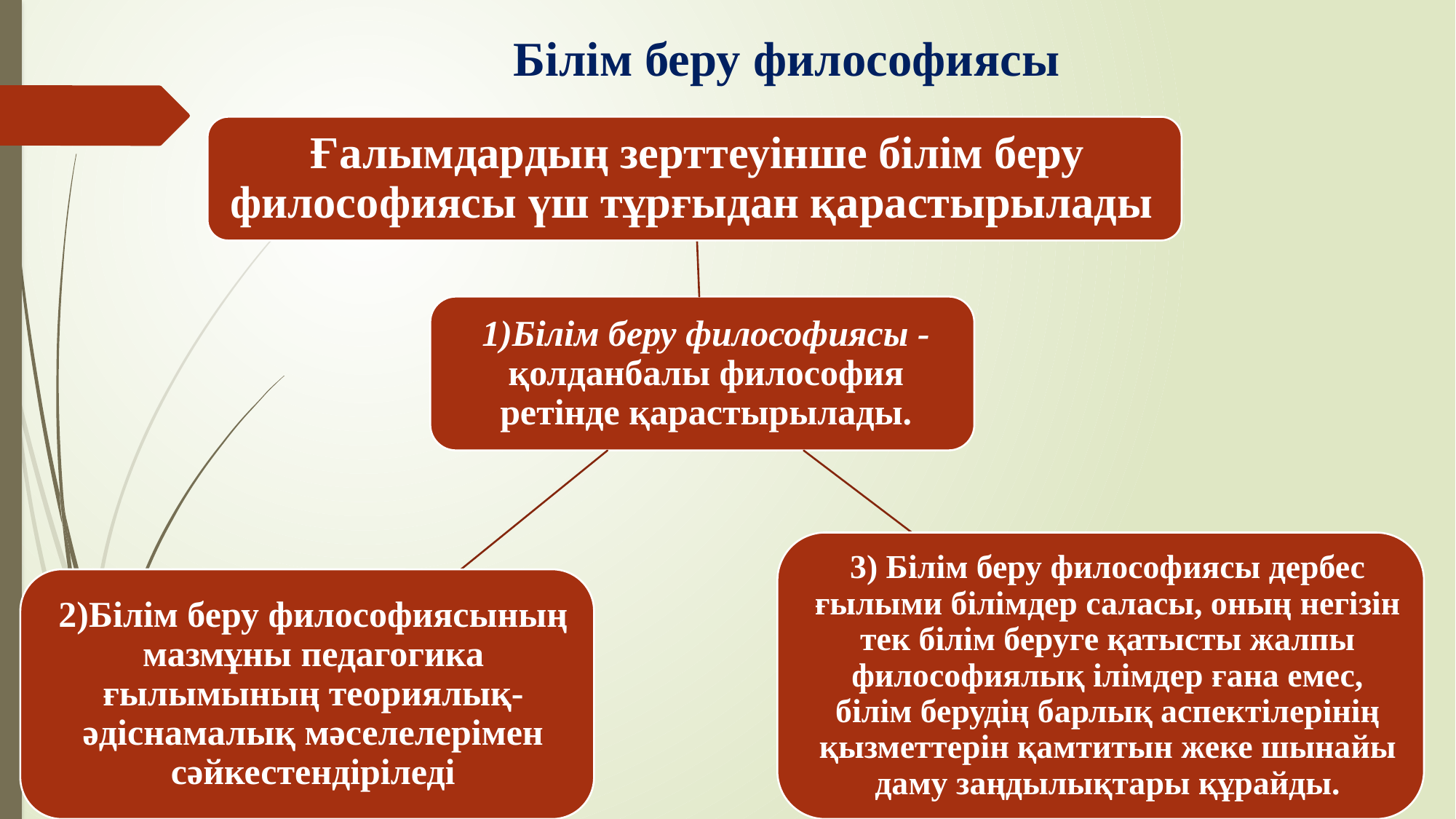

# Білім беру философиясы
1)Білім беру философиясы - қолданбалы философия ретінде қарастырылады.
Ғалымдардың зерттеуінше білім беру философиясы үш тұрғыдан қарастырылады
2)Білім беру философиясының мазмұны педагогика ғылымының теориялық-әдіснамалық мәселелерімен сәйкестендіріледі
3) Білім беру философиясы дербес ғылыми білімдер саласы, оның негізін тек білім беруге қатысты жалпы философиялық ілімдер ғана емес, білім берудің барлық аспектілерінің қызметтерін қамтитын жеке шынайы даму заңдылықтары құрайды.